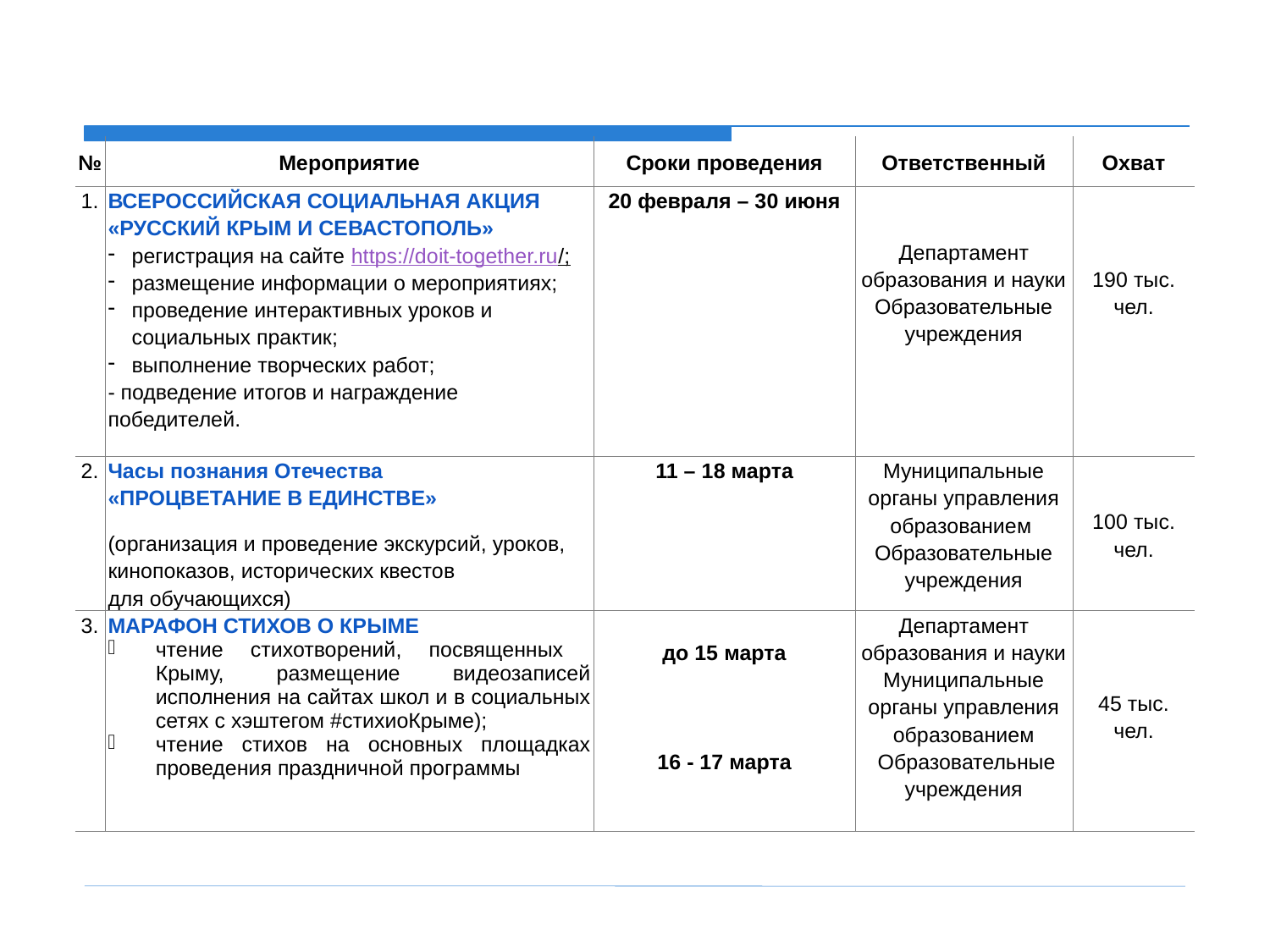

| № | Мероприятие | Сроки проведения | Ответственный | Охват |
| --- | --- | --- | --- | --- |
| 1. | ВСЕРОССИЙСКАЯ СОЦИАЛЬНАЯ АКЦИЯ «РУССКИЙ КРЫМ И СЕВАСТОПОЛЬ» регистрация на сайте https://doit-together.ru/; размещение информации о мероприятиях; проведение интерактивных уроков и социальных практик; выполнение творческих работ; - подведение итогов и награждение победителей. | 20 февраля – 30 июня | Департамент образования и науки Образовательные учреждения | 190 тыс. чел. |
| 2. | Часы познания Отечества «ПРОЦВЕТАНИЕ В ЕДИНСТВЕ» (организация и проведение экскурсий, уроков, кинопоказов, исторических квестов для обучающихся) | 11 – 18 марта | Муниципальные органы управления образованием  Образовательные учреждения | 100 тыс. чел. |
| 3. | МАРАФОН СТИХОВ О КРЫМЕ чтение стихотворений, посвященных Крыму, размещение видеозаписей исполнения на сайтах школ и в социальных сетях с хэштегом #стихиоКрыме); чтение стихов на основных площадках проведения праздничной программы | до 15 марта       16 - 17 марта | Департамент образования и науки Муниципальные органы управления образованием  Образовательные учреждения | 45 тыс. чел. |